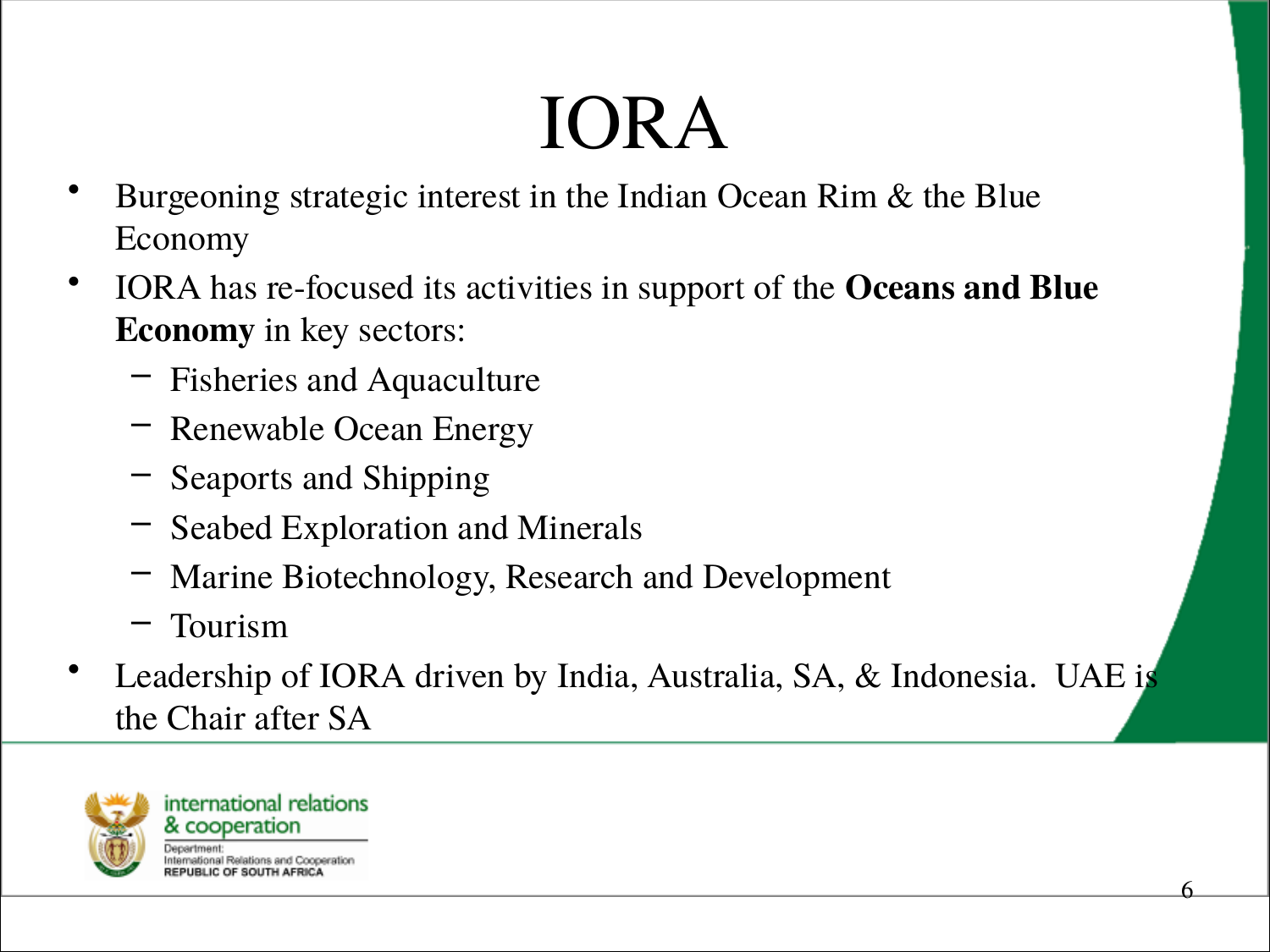

# IORA
Burgeoning strategic interest in the Indian Ocean Rim & the Blue Economy
IORA has re-focused its activities in support of the Oceans and Blue Economy in key sectors:
Fisheries and Aquaculture
Renewable Ocean Energy
Seaports and Shipping
Seabed Exploration and Minerals
Marine Biotechnology, Research and Development
Tourism
Leadership of IORA driven by India, Australia, SA, & Indonesia.  UAE is the Chair after SA

6